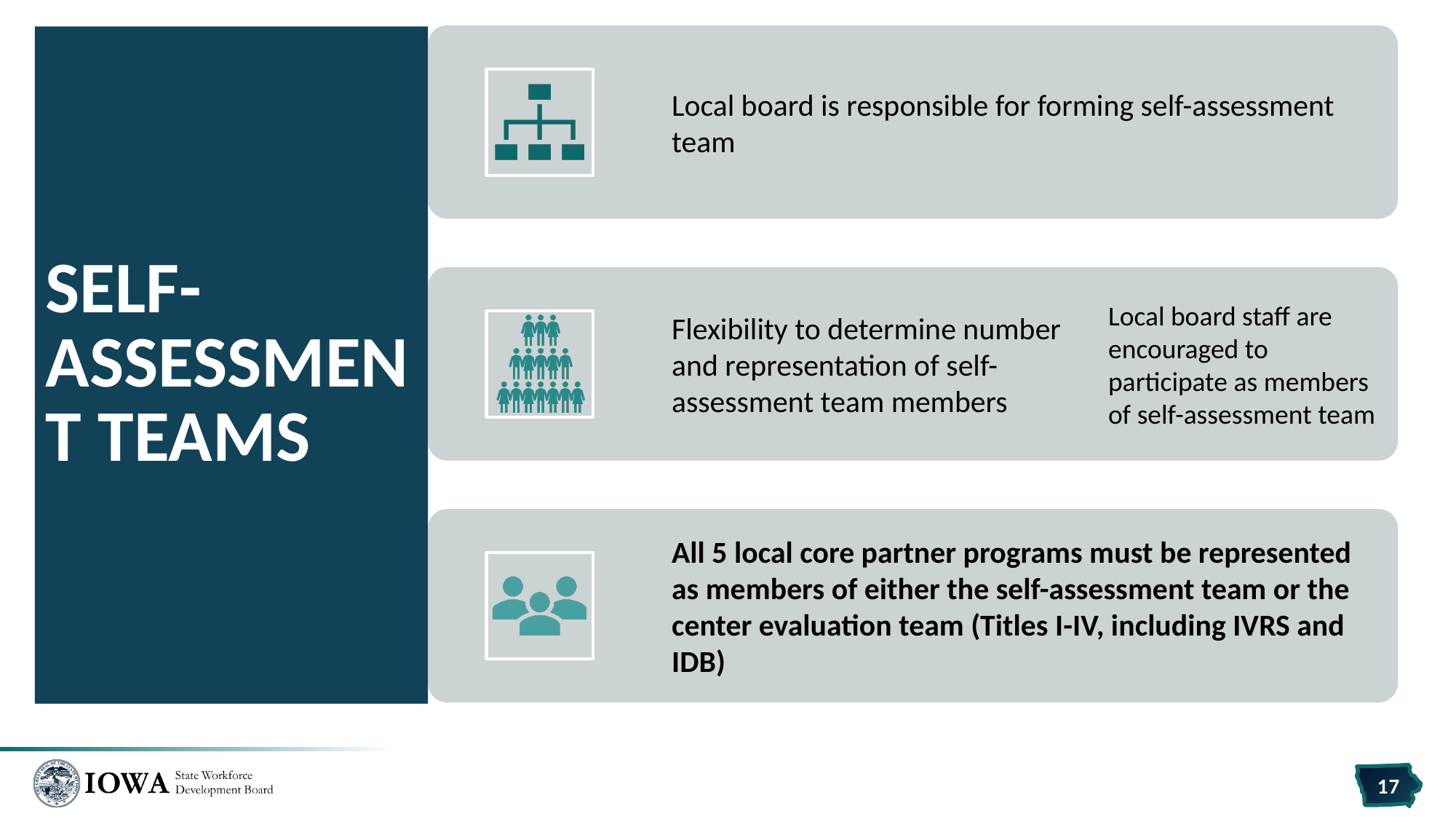

Local board is responsible for forming self-assessment team
Flexibility to determine number and representation of self-assessment team members
Local board staff are encouraged to participate as members of self-assessment team
All 5 local core partner programs must be represented as members of either the self-assessment team or the center evaluation team (Titles I-IV, including IVRS and IDB)
# Self-Assessment Teams
17